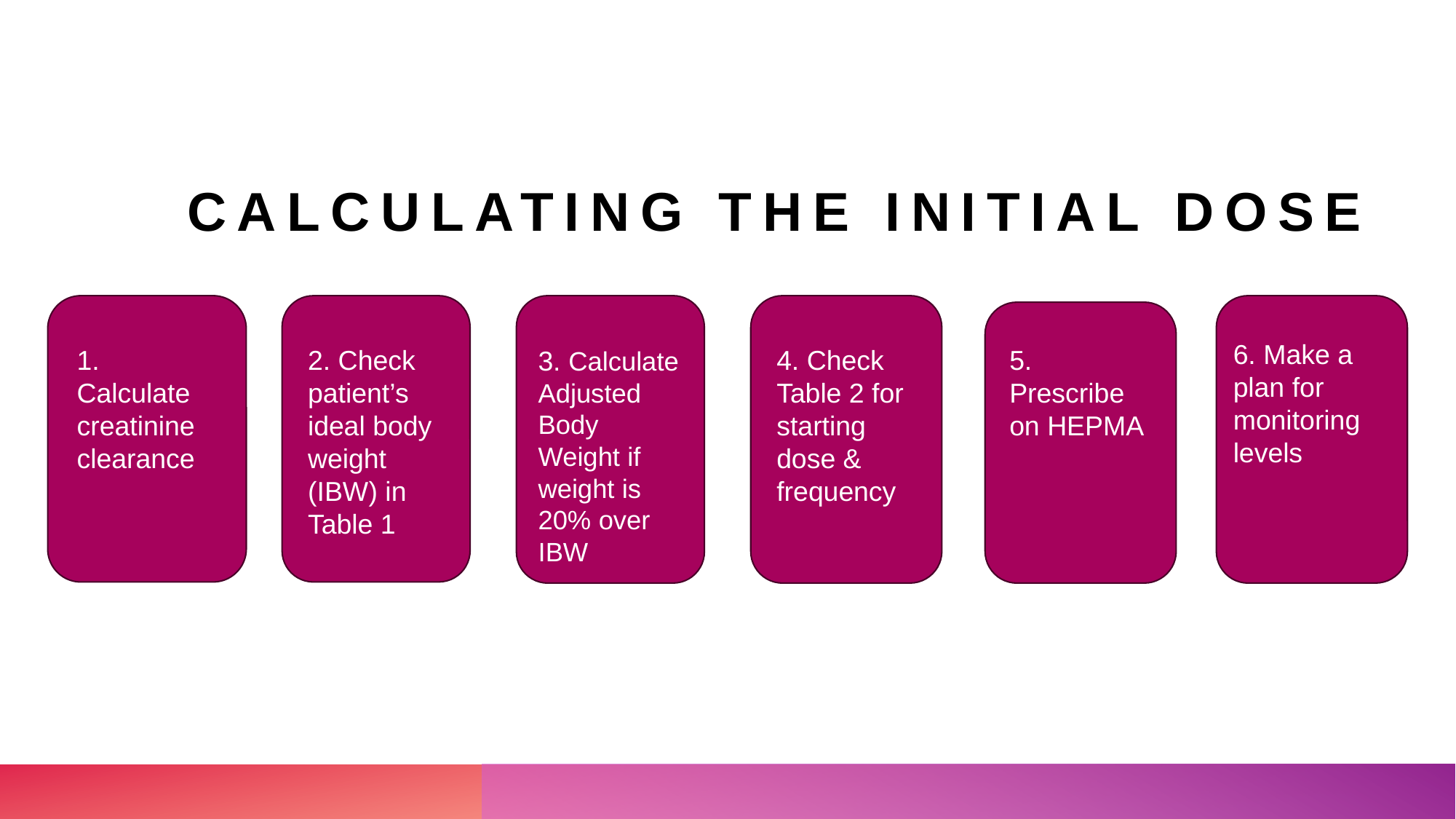

# Calculating the initial dose

6. Make a plan for monitoring levels
1. Calculate creatinine clearance
2. Check patient’s ideal body weight (IBW) in Table 1
3. Calculate Adjusted Body Weight if weight is 20% over IBW
4. Check Table 2 for starting dose & frequency
5. Prescribe on HEPMA